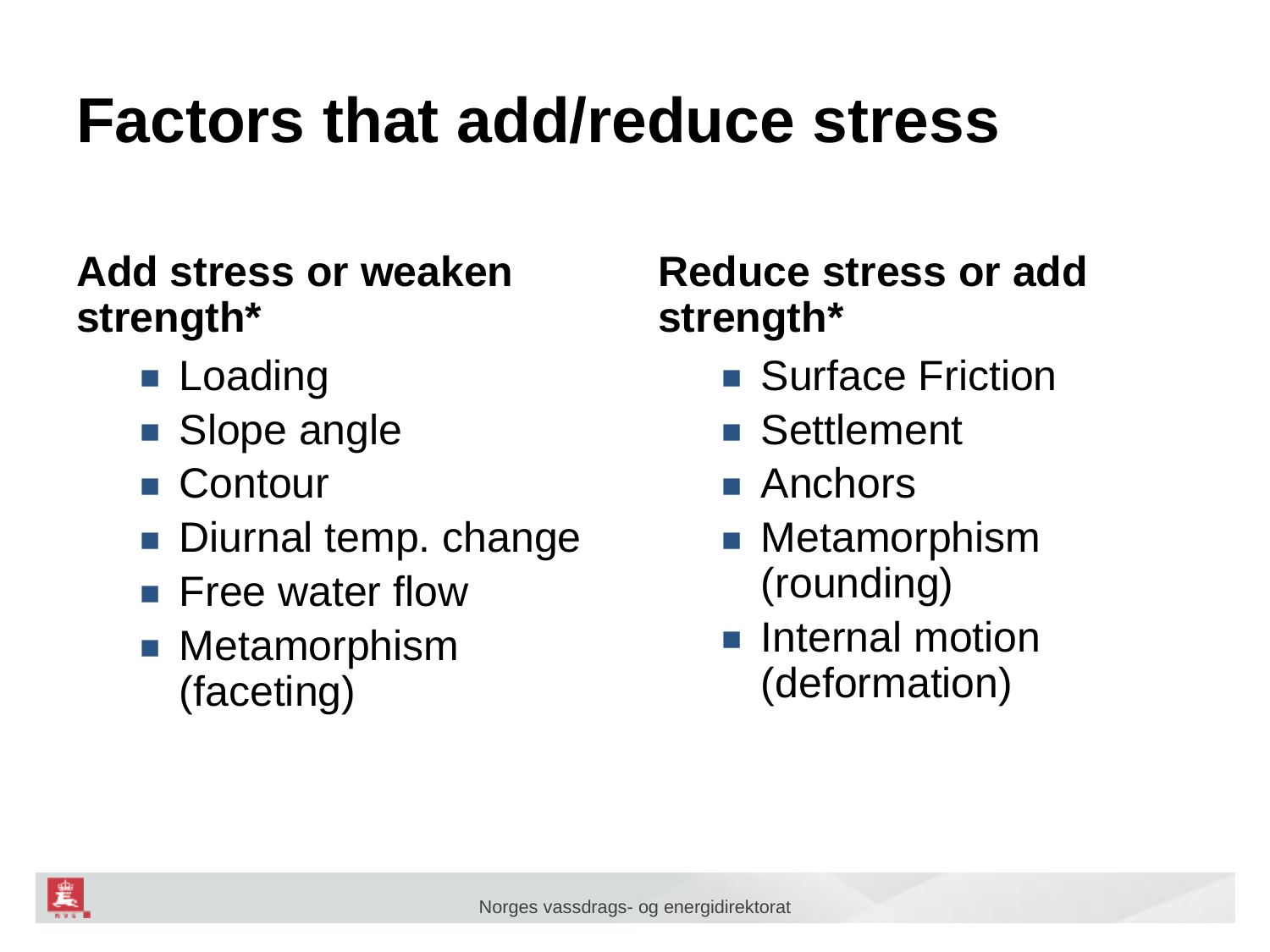

# Factors that add/reduce stress
Add stress or weaken strength*
Reduce stress or add strength*
Loading
Slope angle
Contour
Diurnal temp. change
Free water flow
Metamorphism (faceting)
Surface Friction
Settlement
Anchors
Metamorphism (rounding)
Internal motion (deformation)